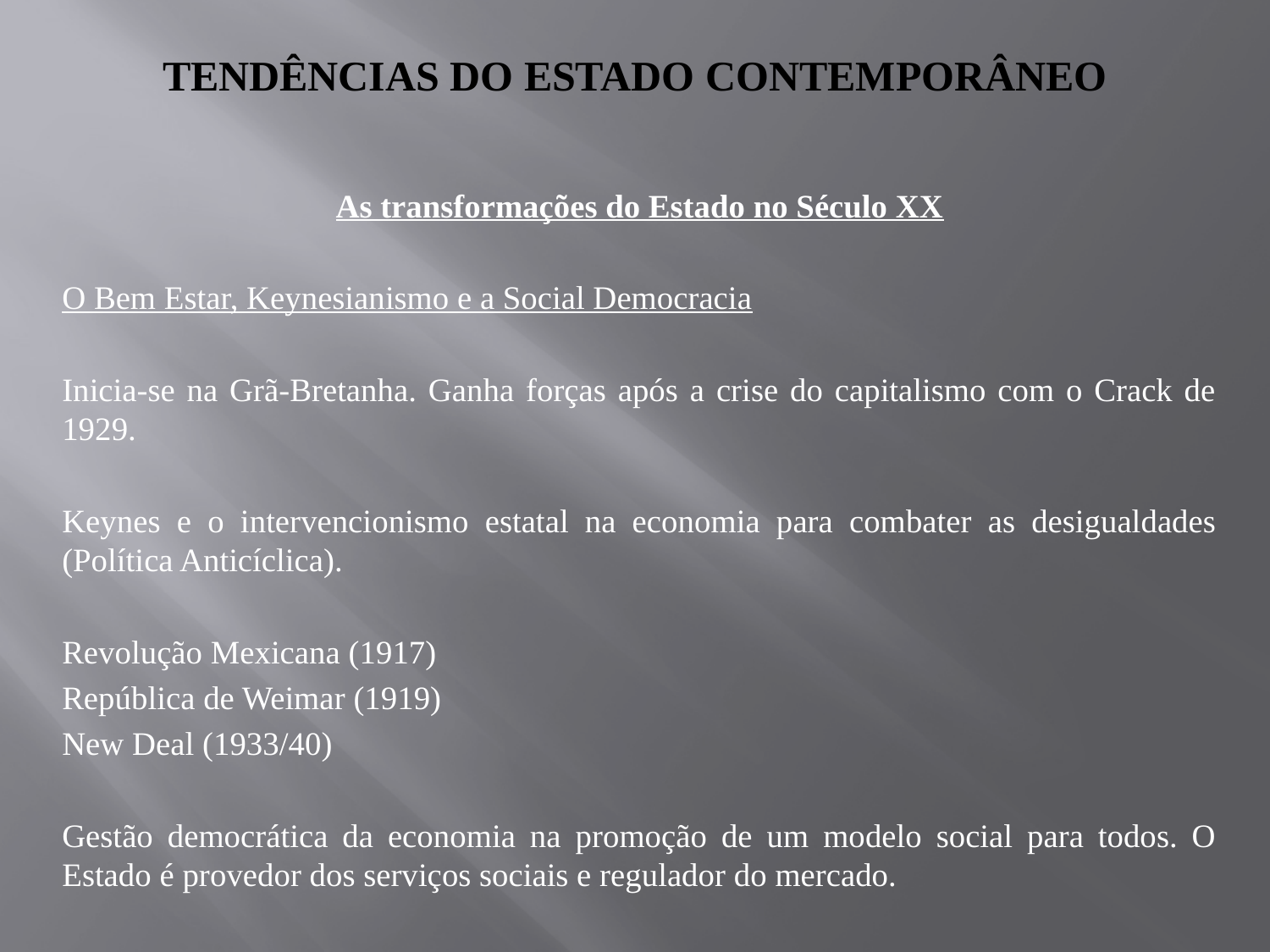

# Tendências do Estado Contemporâneo
As transformações do Estado no Século XX

O Bem Estar, Keynesianismo e a Social Democracia

Inicia-se na Grã-Bretanha. Ganha forças após a crise do capitalismo com o Crack de 1929.

Keynes e o intervencionismo estatal na economia para combater as desigualdades (Política Anticíclica).

Revolução Mexicana (1917)
República de Weimar (1919)
New Deal (1933/40)

Gestão democrática da economia na promoção de um modelo social para todos. O Estado é provedor dos serviços sociais e regulador do mercado.